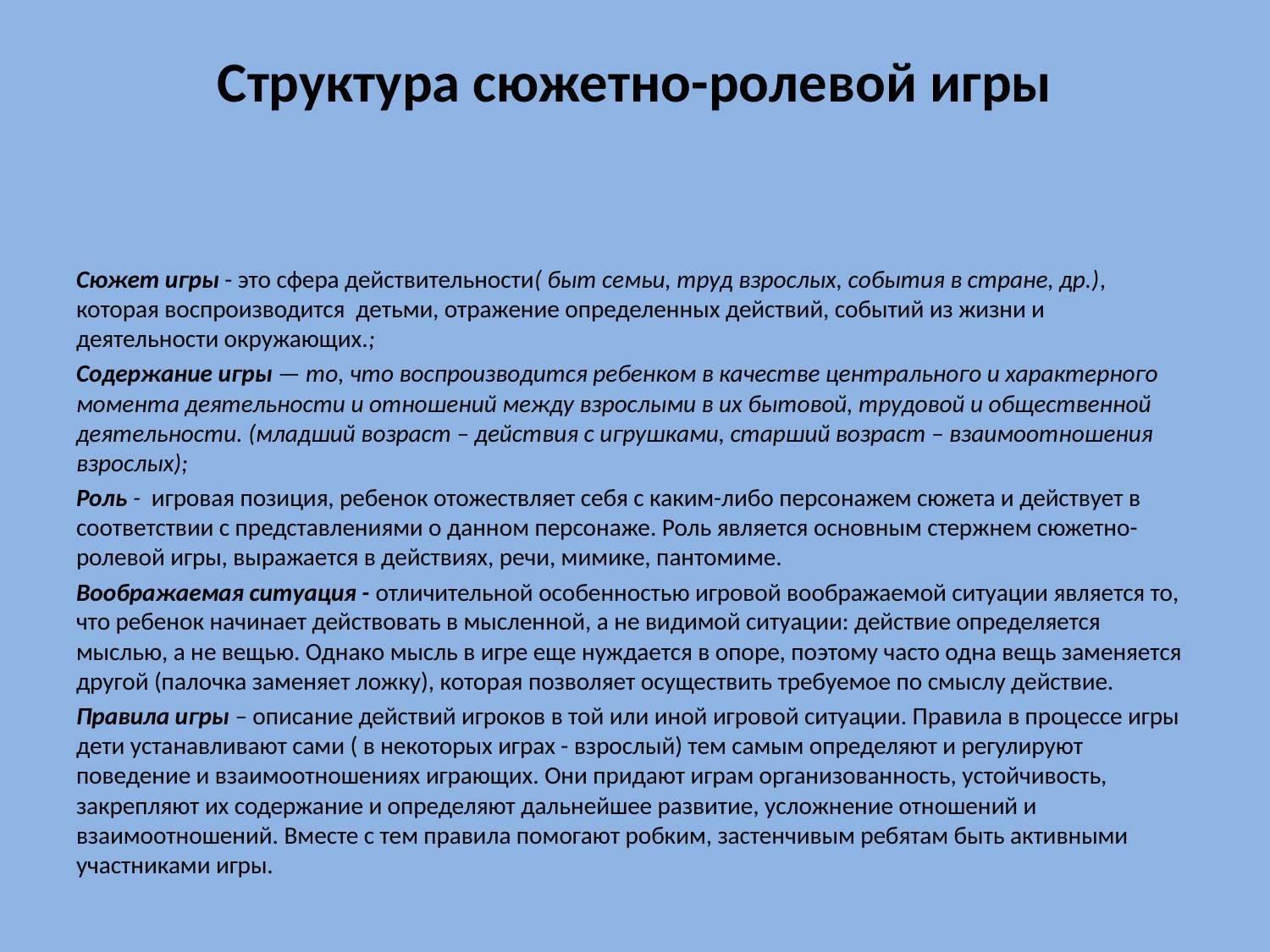

# Структура сюжетно-ролевой игры

Сюжет игры - это сфера действительности( быт семьи, труд взрослых, события в стране, др.), которая воспроизводится  детьми, отражение определенных действий, событий из жизни и деятельности окружающих.;
Содержание игры — то, что воспроизводится ребенком в качестве центрального и характерного момента деятельности и отношений между взрослыми в их бытовой, трудовой и общественной деятельности. (младший возраст – действия с игрушками, старший возраст – взаимоотношения взрослых);
Роль -  игровая позиция, ребенок отожествляет себя с каким-либо персонажем сюжета и действует в соответствии с представлениями о данном персонаже. Роль является основным стержнем сюжетно-ролевой игры, выражается в действиях, речи, мимике, пантомиме.
Воображаемая ситуация - отличительной особенностью игровой воображаемой ситуации является то, что ребенок начинает действовать в мысленной, а не видимой ситуации: действие определяется мыслью, а не вещью. Однако мысль в игре еще нуждается в опоре, поэтому часто одна вещь заменяется другой (палочка заменяет ложку), которая позволяет осуществить требуемое по смыслу действие.
Правила игры – описание действий игроков в той или иной игровой ситуации. Правила в процессе игры дети устанавливают сами ( в некоторых играх - взрослый) тем самым определяют и регулируют поведение и взаимоотношениях играющих. Они придают играм организованность, устойчивость, закрепляют их содержание и определяют дальнейшее развитие, усложнение отношений и взаимоотношений. Вместе с тем правила помогают робким, застенчивым ребятам быть активными участниками игры.